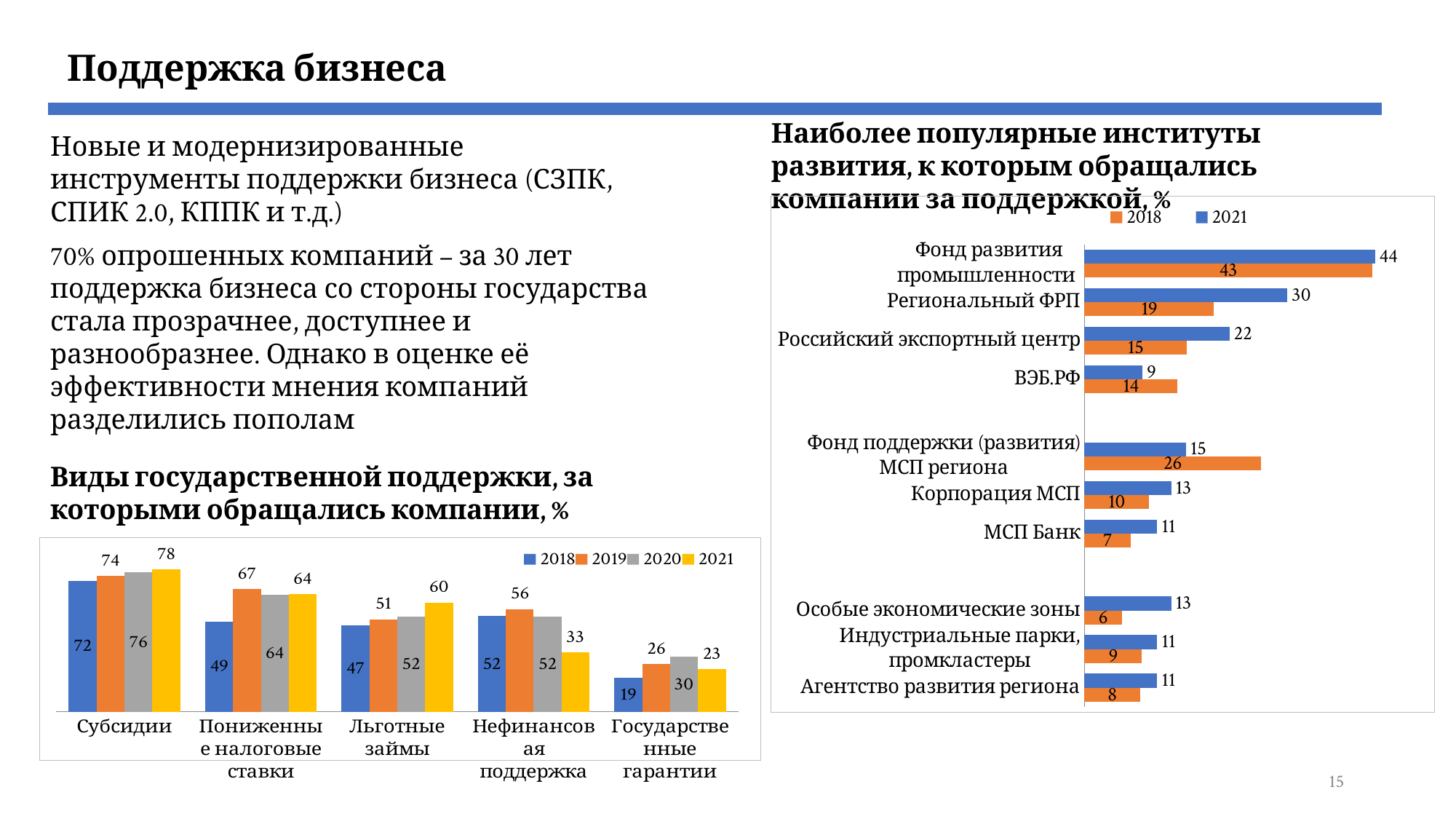

Поддержка бизнеса
Наиболее популярные институты развития, к которым обращались компании за поддержкой, %
Новые и модернизированные инструменты поддержки бизнеса (СЗПК, СПИК 2.0, КППК и т.д.)

### Chart

| Category | 2021 | 2018 |
|---|---|---|
| Фонд развития промышленности  | 43.5 | 43.1 |
| Региональный ФРП | 30.4 | 19.4 |
| Российский экспортный центр | 21.7 | 15.3 |
| ВЭБ.РФ | 8.700000000000001 | 13.9 |
|  | None | None |
| Фонд поддержки (развития) МСП региона | 15.2 | 26.4 |
| Корпорация МСП | 13.0 | 9.700000000000001 |
| МСП Банк | 10.9 | 6.9 |
|  | None | None |
| Особые экономические зоны | 13.0 | 5.6 |
| Индустриальные парки, промкластеры | 10.9 | 8.6 |
| Агентство развития региона | 10.9 | 8.3 |
70% опрошенных компаний – за 30 лет поддержка бизнеса со стороны государства стала прозрачнее, доступнее и разнообразнее. Однако в оценке её эффективности мнения компаний разделились пополам
Виды государственной поддержки, за которыми обращались компании, %

### Chart

| Category | 2018 | 2019 | 2020 | 2021 |
|---|---|---|---|---|
| Субсидии | 71.6 | 74.1 | 76.0 | 77.8 |
| Пониженные налоговые ставки | 49.3 | 67.0 | 63.9 | 64.1 |
| Льготные займы | 47.1 | 50.5 | 51.8 | 59.6 |
| Нефинансовая поддержка | 52.2 | 56.1 | 52.1 | 32.6 |
| Государственные гарантии | 18.5 | 26.0 | 30.0 | 23.3 |
15